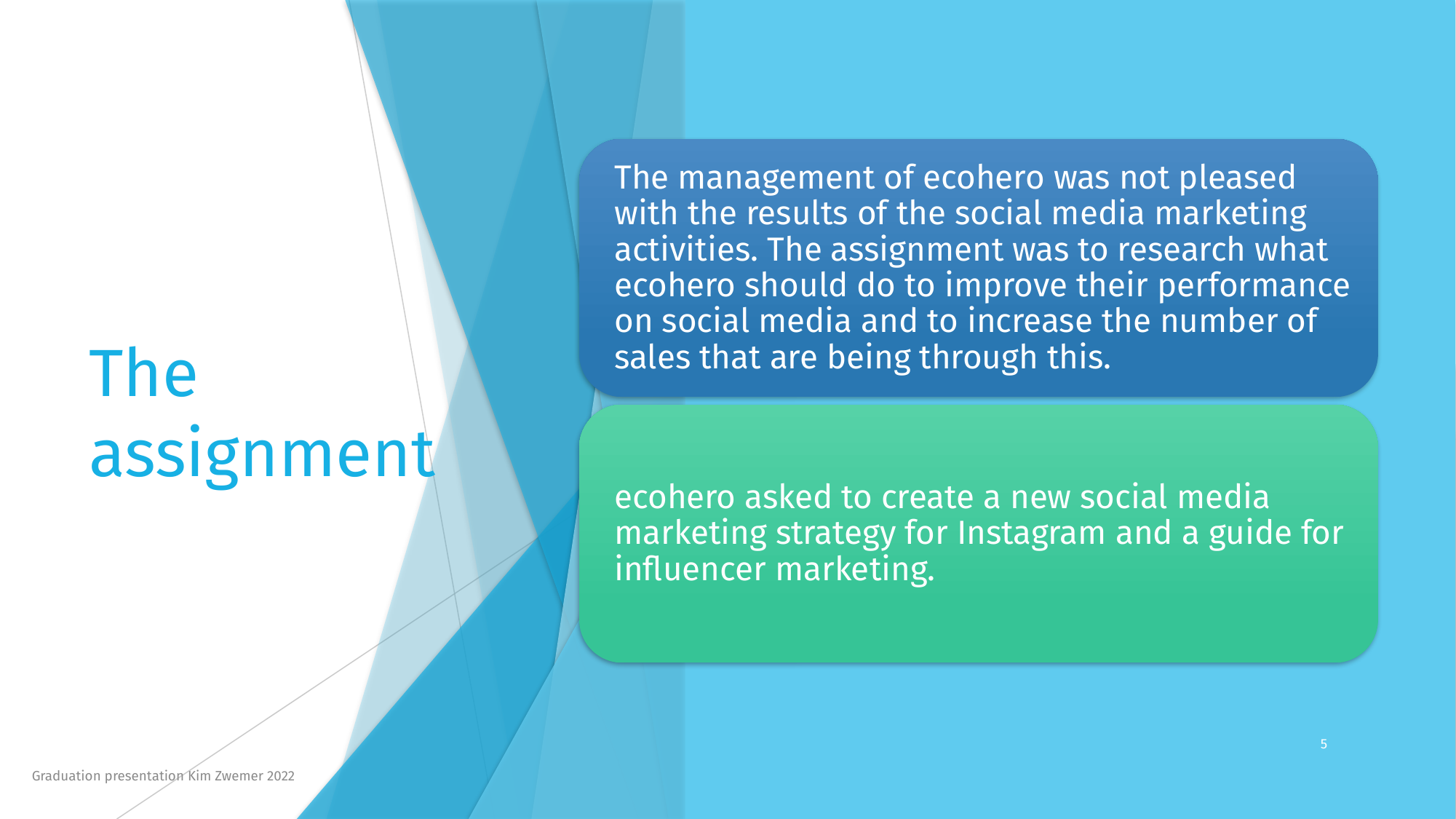

The management of ecohero was not pleased with the results of the social media marketing activities. The assignment was to research what ecohero should do to improve their performance on social media and to increase the number of sales that are being through this.
ecohero asked to create a new social media marketing strategy for Instagram and a guide for influencer marketing.
# The assignment
5
Graduation presentation Kim Zwemer 2022